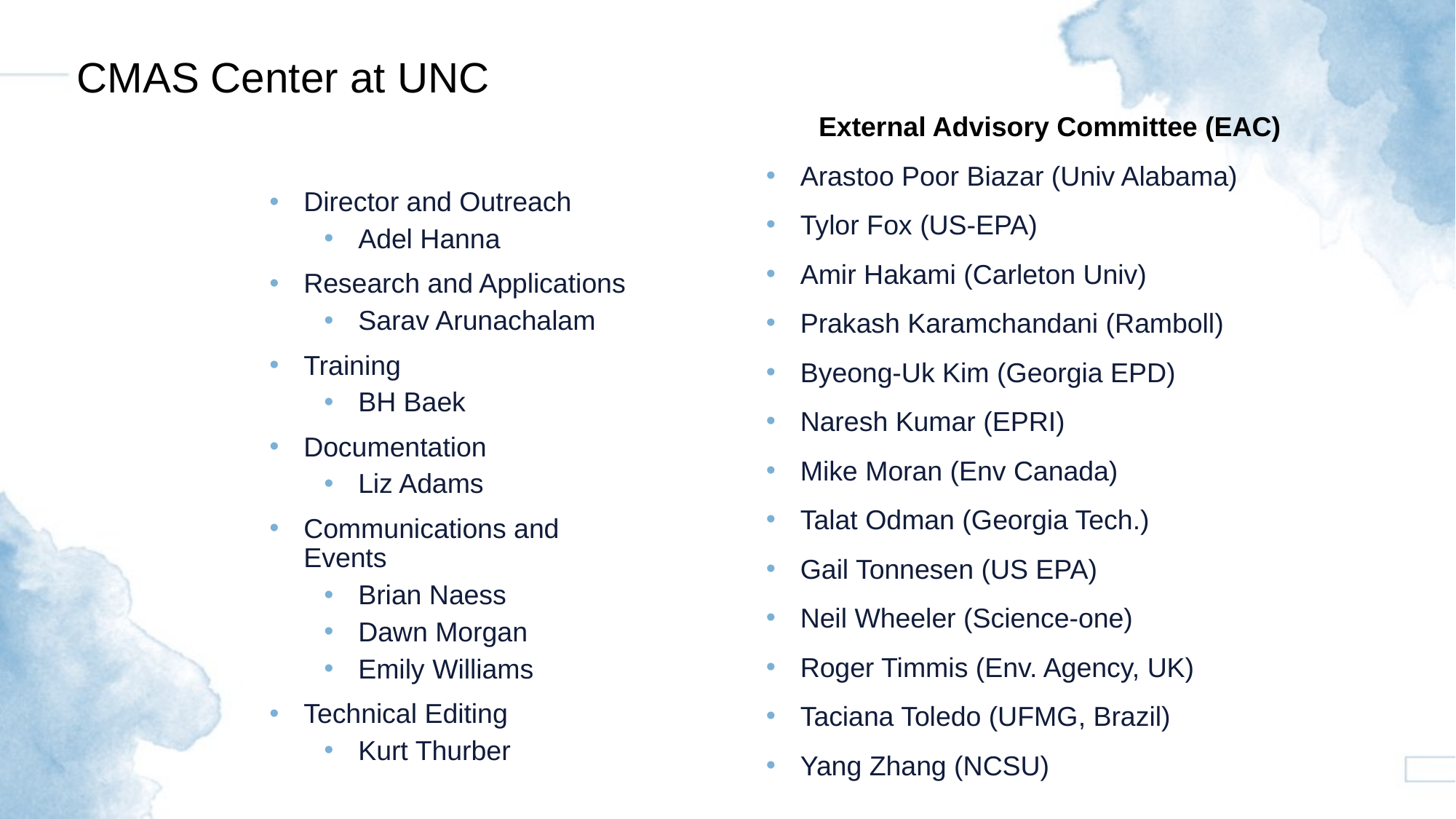

CMAS Center at UNC
              External Advisory Committee (EAC)
Arastoo Poor Biazar (Univ Alabama)
Tylor Fox (US-EPA)
Amir Hakami (Carleton Univ)
Prakash Karamchandani (Ramboll)
Byeong-Uk Kim (Georgia EPD)
Naresh Kumar (EPRI)
Mike Moran (Env Canada)
Talat Odman (Georgia Tech.)
Gail Tonnesen (US EPA)
Neil Wheeler (Science-one)
Roger Timmis (Env. Agency, UK)
Taciana Toledo (UFMG, Brazil)
Yang Zhang (NCSU)
Director and Outreach
Adel Hanna
Research and Applications
Sarav Arunachalam
Training
BH Baek
Documentation
Liz Adams
Communications and Events
Brian Naess
Dawn Morgan
Emily Williams
Technical Editing
Kurt Thurber